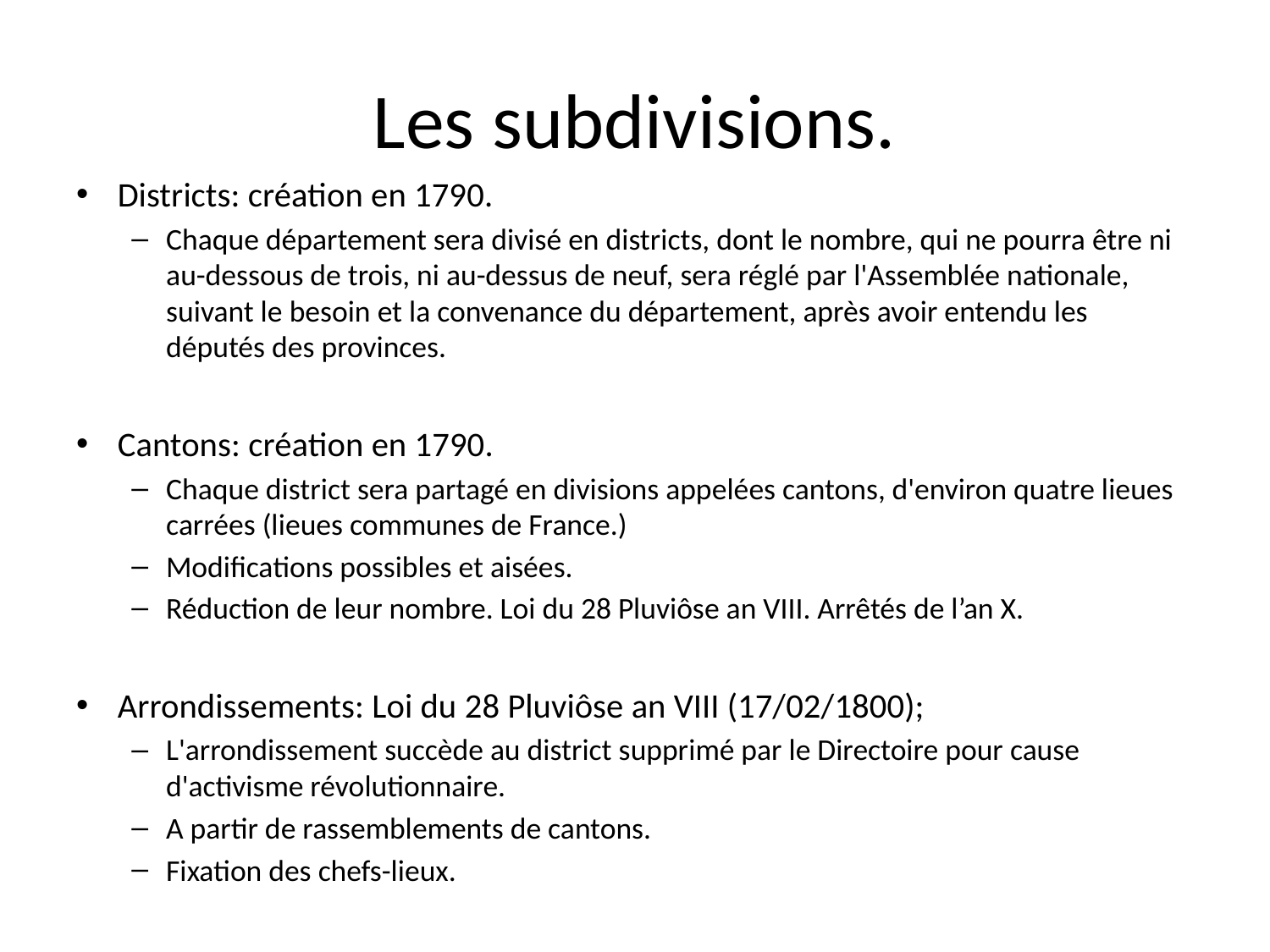

# Les subdivisions.
Districts: création en 1790.
Chaque département sera divisé en districts, dont le nombre, qui ne pourra être ni au-dessous de trois, ni au-dessus de neuf, sera réglé par l'Assemblée nationale, suivant le besoin et la convenance du département, après avoir entendu les députés des provinces.

Cantons: création en 1790.
Chaque district sera partagé en divisions appelées cantons, d'environ quatre lieues carrées (lieues communes de France.)
Modifications possibles et aisées.
Réduction de leur nombre. Loi du 28 Pluviôse an VIII. Arrêtés de l’an X.

Arrondissements: Loi du 28 Pluviôse an VIII (17/02/1800);
L'arrondissement succède au district supprimé par le Directoire pour cause d'activisme révolutionnaire.
A partir de rassemblements de cantons.
Fixation des chefs-lieux.